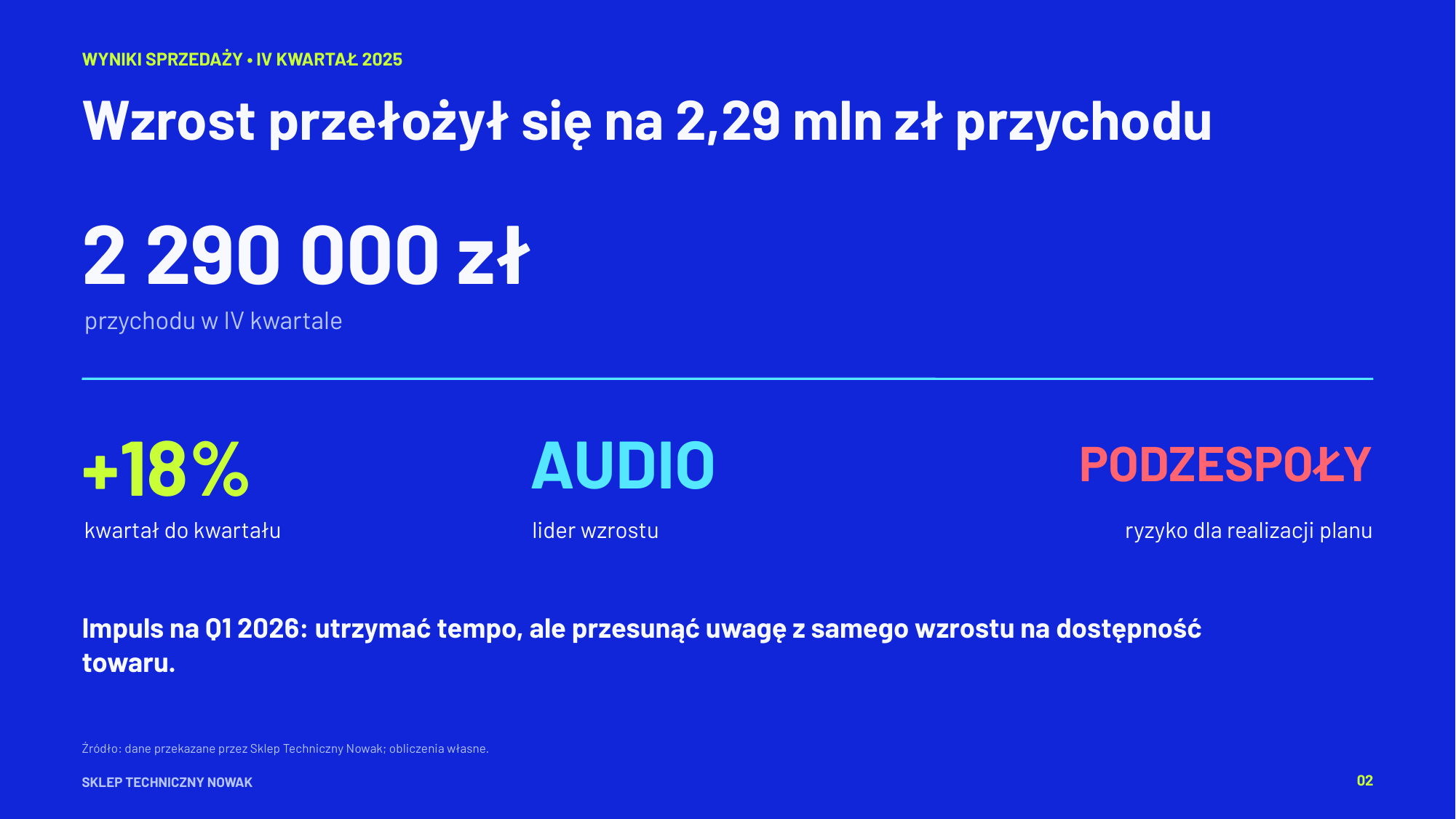

WYNIKI SPRZEDAŻY • IV KWARTAŁ 2025
Wzrost przełożył się na 2,29 mln zł przychodu
2 290 000 zł
przychodu w IV kwartale

+18%
AUDIO
PODZESPOŁY
kwartał do kwartału
lider wzrostu
ryzyko dla realizacji planu
Impuls na Q1 2026: utrzymać tempo, ale przesunąć uwagę z samego wzrostu na dostępność towaru.
Źródło: dane przekazane przez Sklep Techniczny Nowak; obliczenia własne.
02
SKLEP TECHNICZNY NOWAK